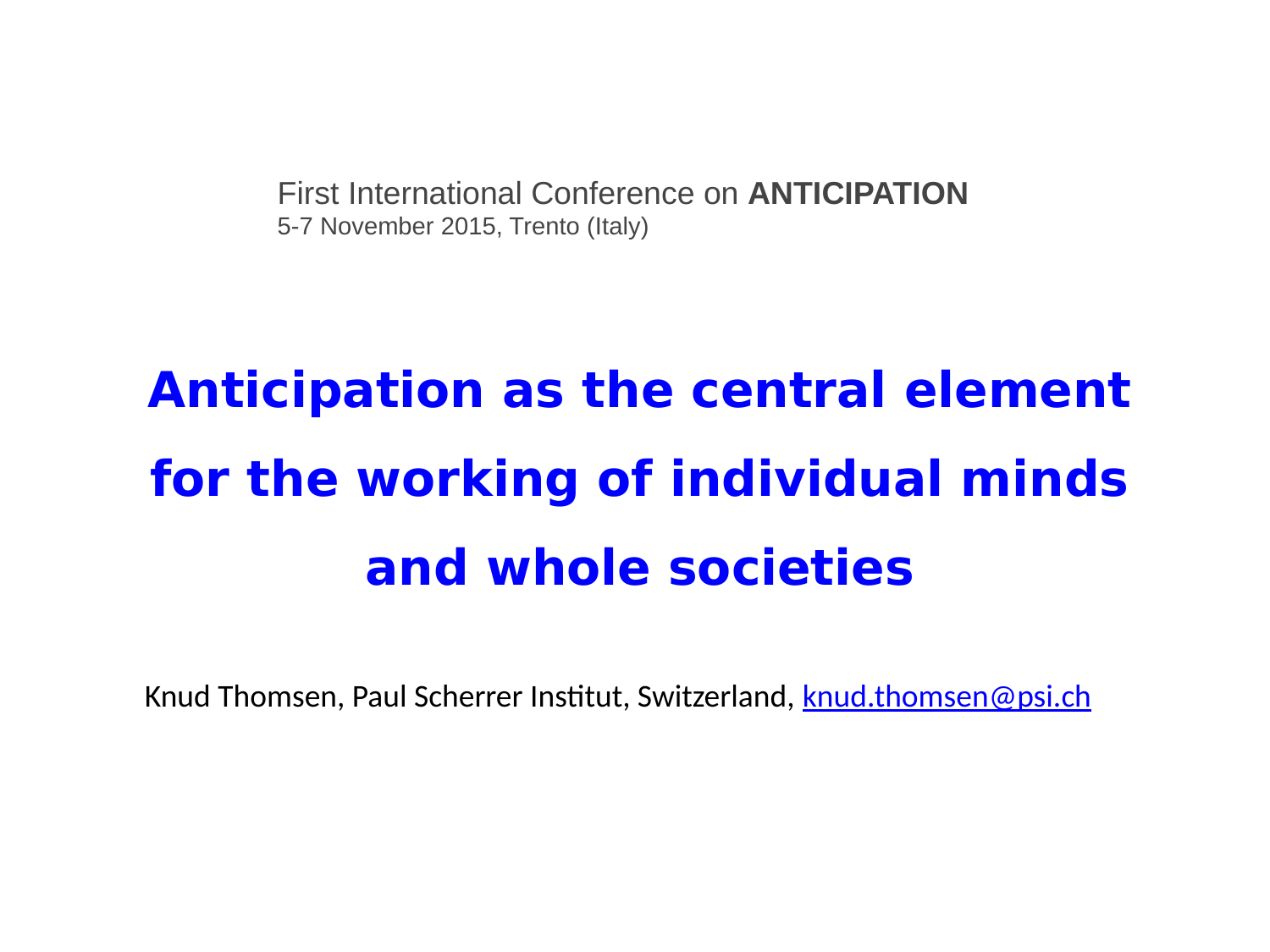

First International Conference on ANTICIPATION
5-7 November 2015, Trento (Italy)
Anticipation as the central element for the working of individual minds and whole societies

 Knud Thomsen, Paul Scherrer Institut, Switzerland, knud.thomsen@psi.ch